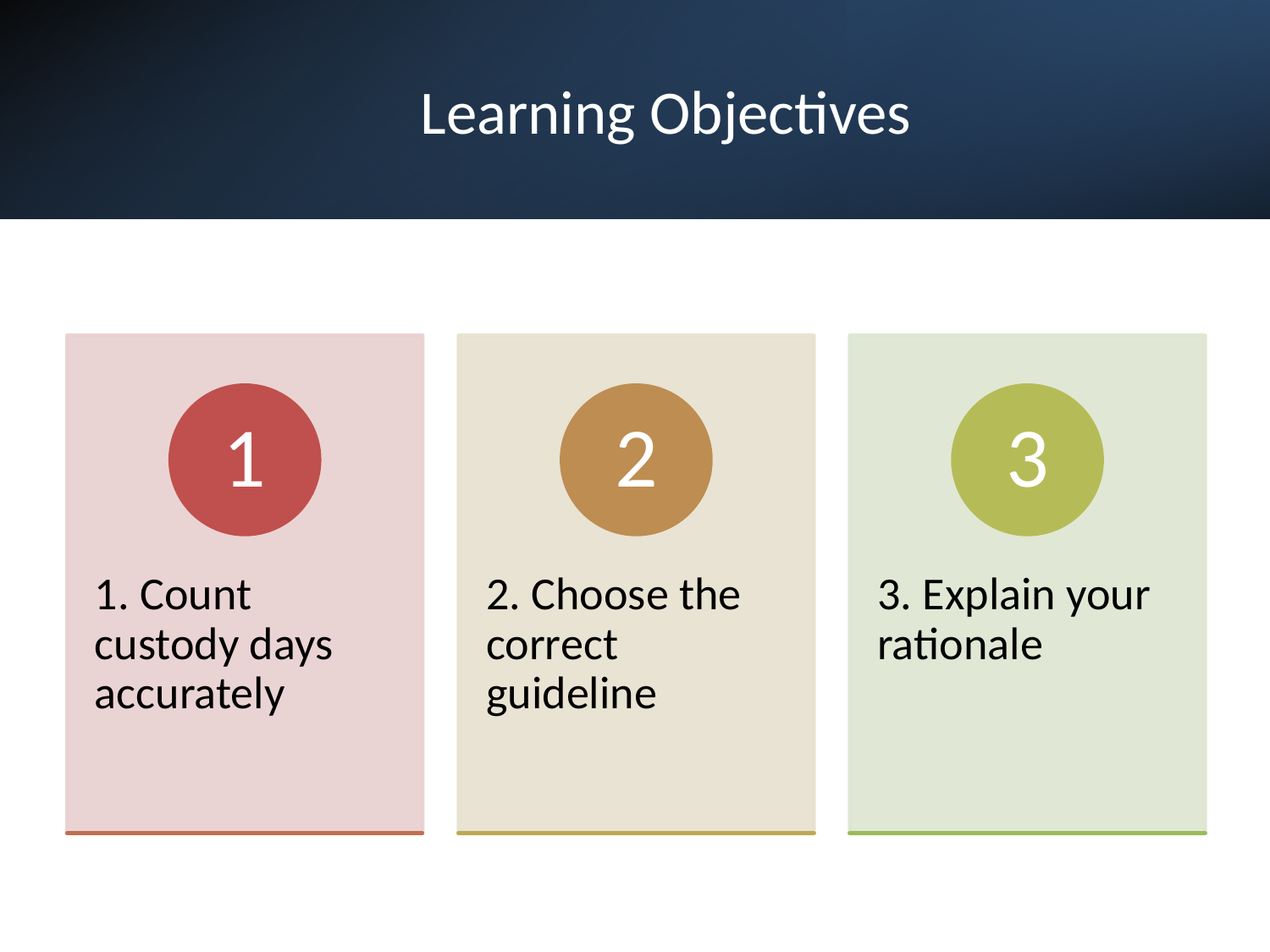

# Learning Objectives
1. Count custody days accurately
1
2. Choose the correct guideline
2
3. Explain your rationale
3